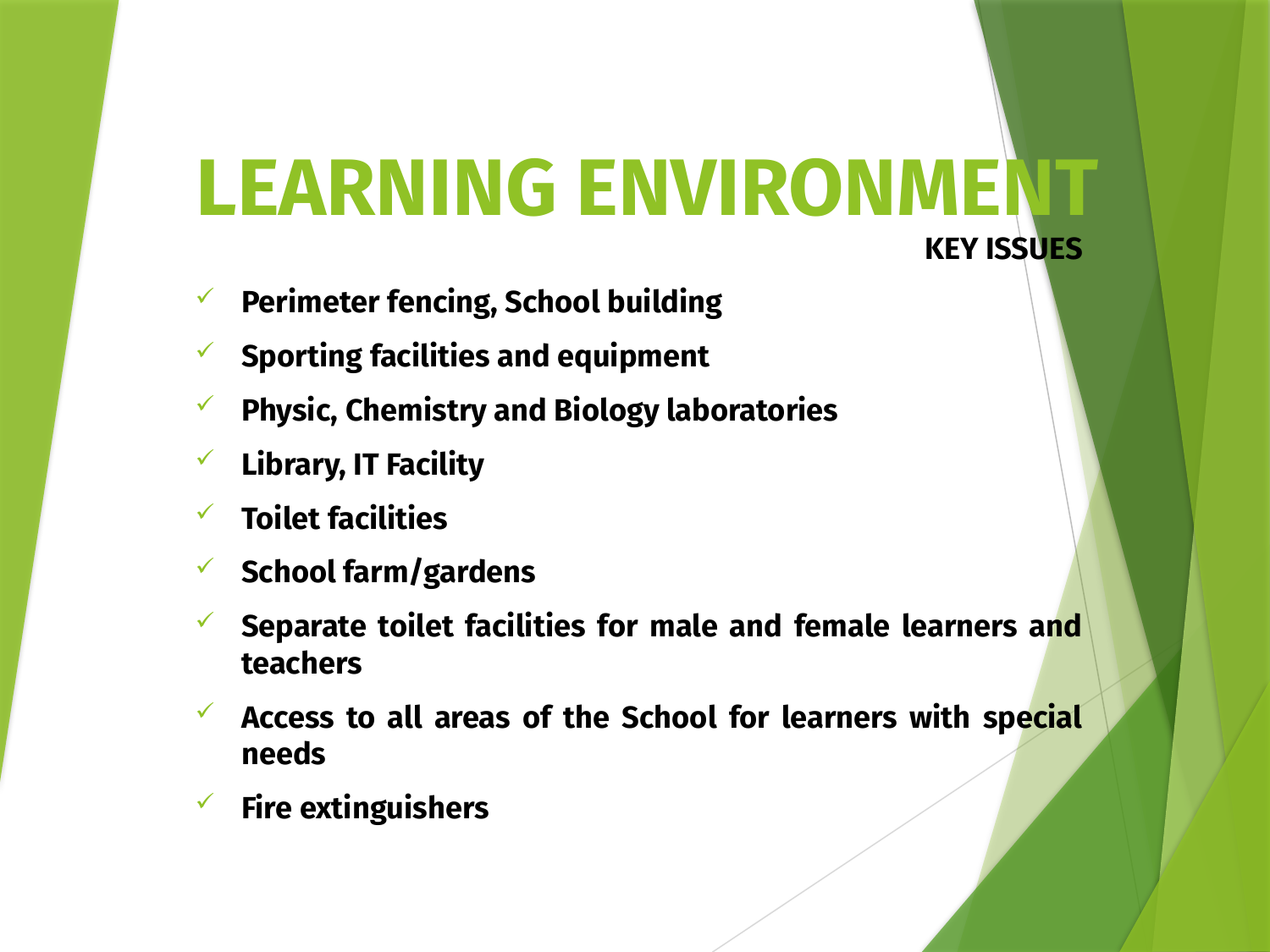

# LEARNING ENVIRONMENT
KEY ISSUES
Perimeter fencing, School building
Sporting facilities and equipment
Physic, Chemistry and Biology laboratories
Library, IT Facility
Toilet facilities
School farm/gardens
Separate toilet facilities for male and female learners and teachers
Access to all areas of the School for learners with special needs
Fire extinguishers